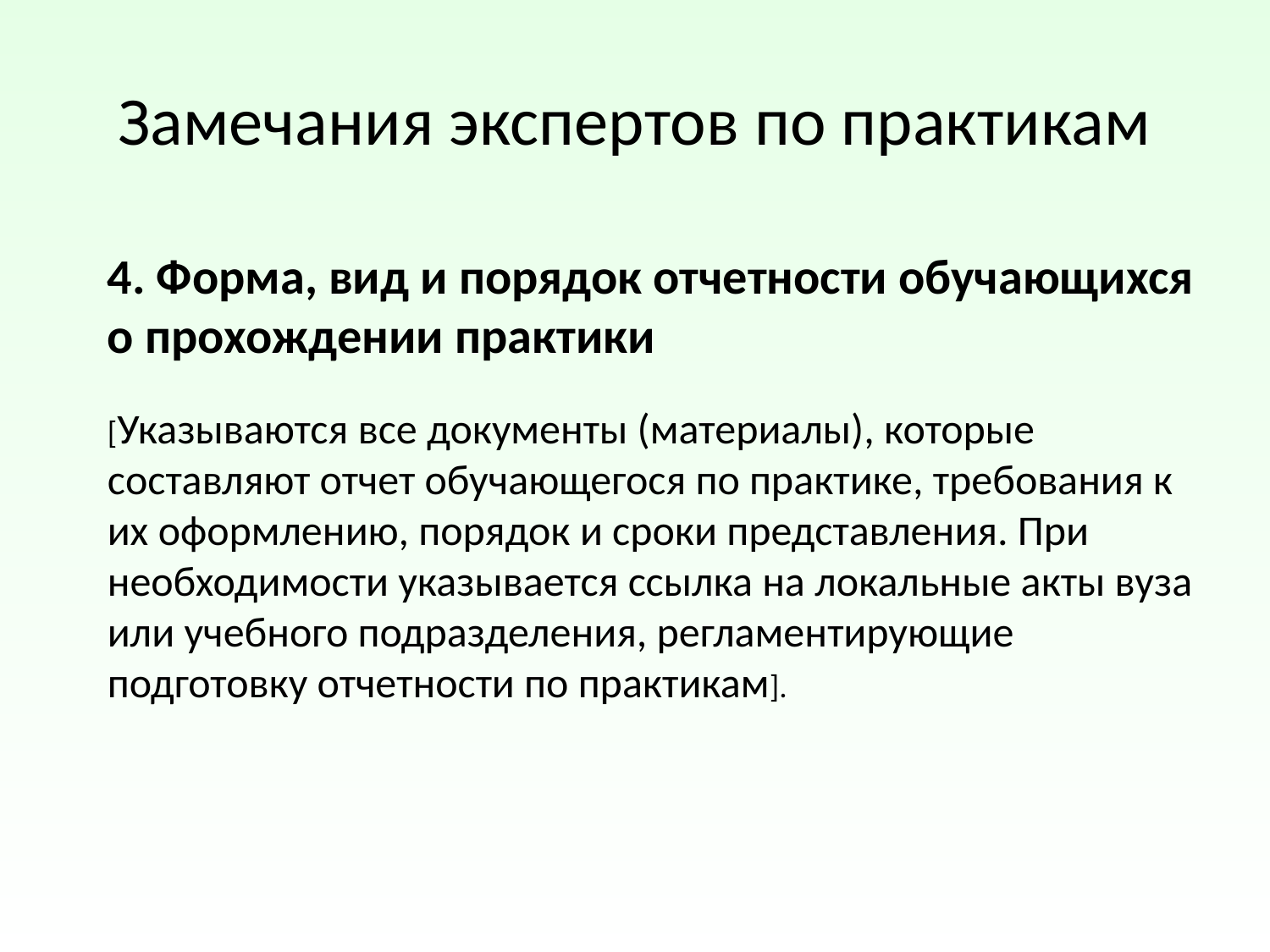

# Замечания экспертов по практикам
4. Форма, вид и порядок отчетности обучающихся о прохождении практики

[Указываются все документы (материалы), которые составляют отчет обучающегося по практике, требования к их оформлению, порядок и сроки представления. При необходимости указывается ссылка на локальные акты вуза или учебного подразделения, регламентирующие подготовку отчетности по практикам].